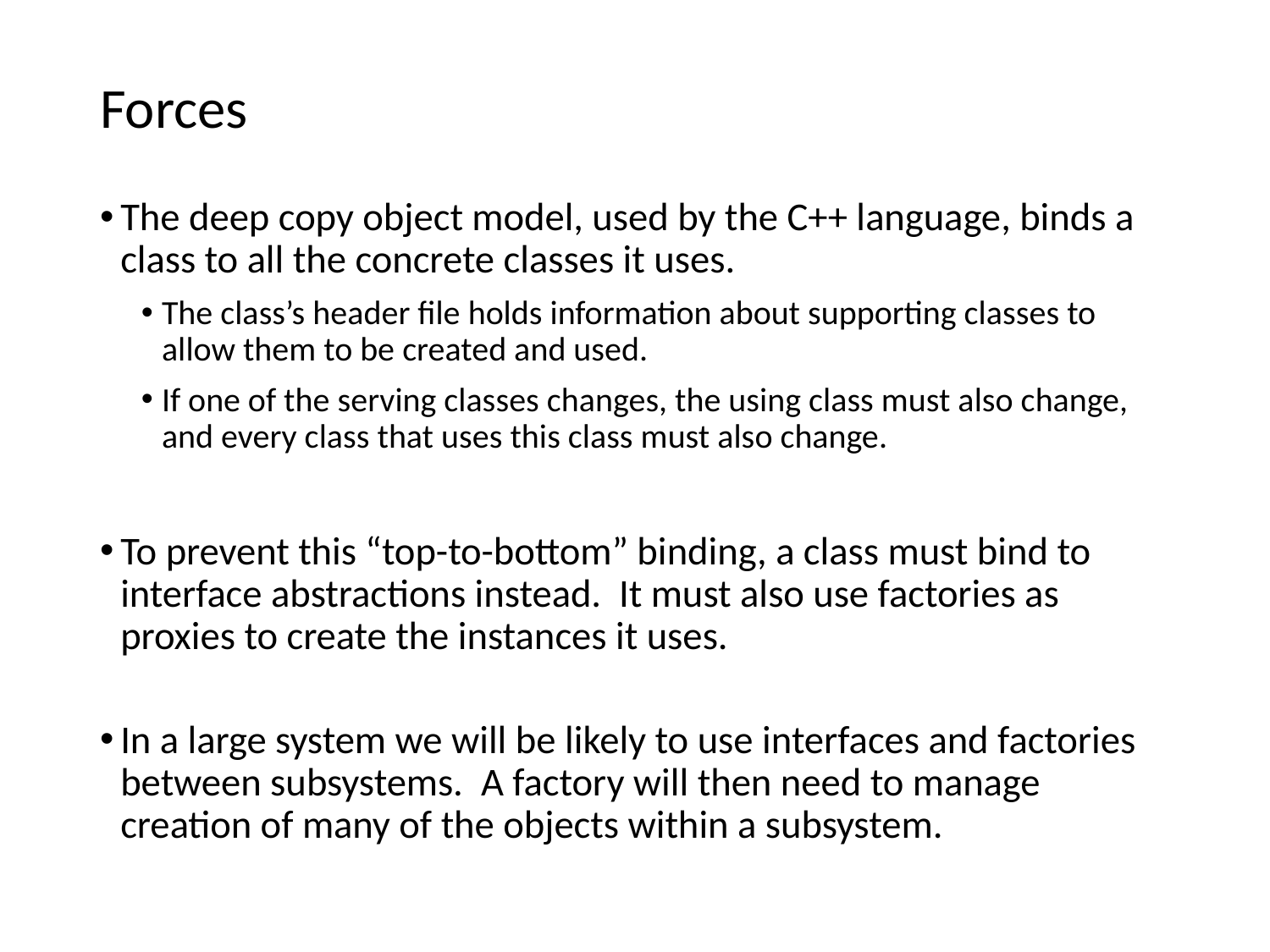

# Forces
The deep copy object model, used by the C++ language, binds a class to all the concrete classes it uses.
The class’s header file holds information about supporting classes to allow them to be created and used.
If one of the serving classes changes, the using class must also change, and every class that uses this class must also change.

To prevent this “top-to-bottom” binding, a class must bind to interface abstractions instead.  It must also use factories as proxies to create the instances it uses.
In a large system we will be likely to use interfaces and factories between subsystems.  A factory will then need to manage creation of many of the objects within a subsystem.